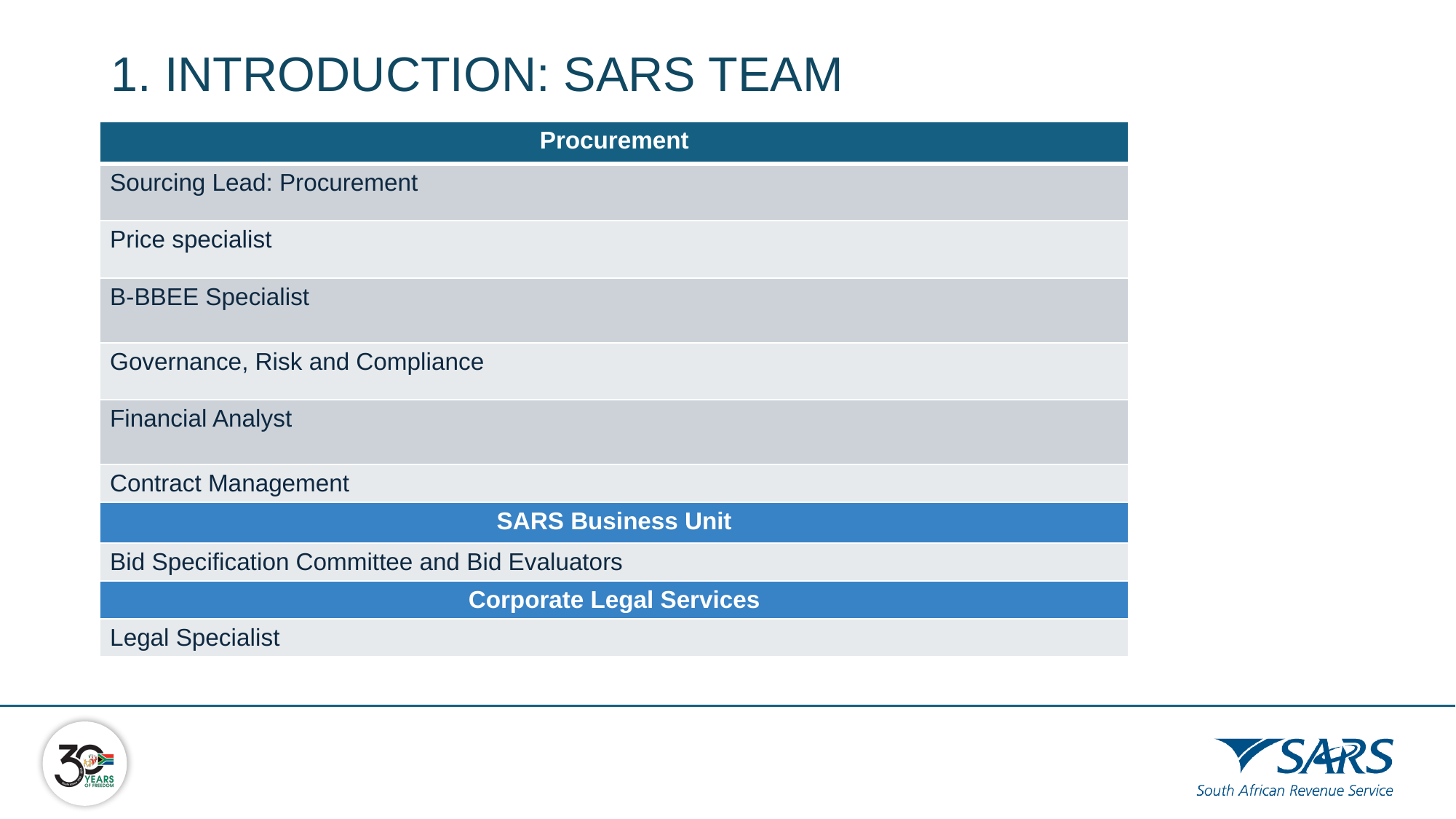

# 1. INTRODUCTION: SARS TEAM
| Procurement |
| --- |
| Sourcing Lead: Procurement |
| Price specialist |
| B-BBEE Specialist |
| Governance, Risk and Compliance |
| Financial Analyst |
| Contract Management |
| SARS Business Unit |
| Bid Specification Committee and Bid Evaluators |
| Corporate Legal Services |
| Legal Specialist |